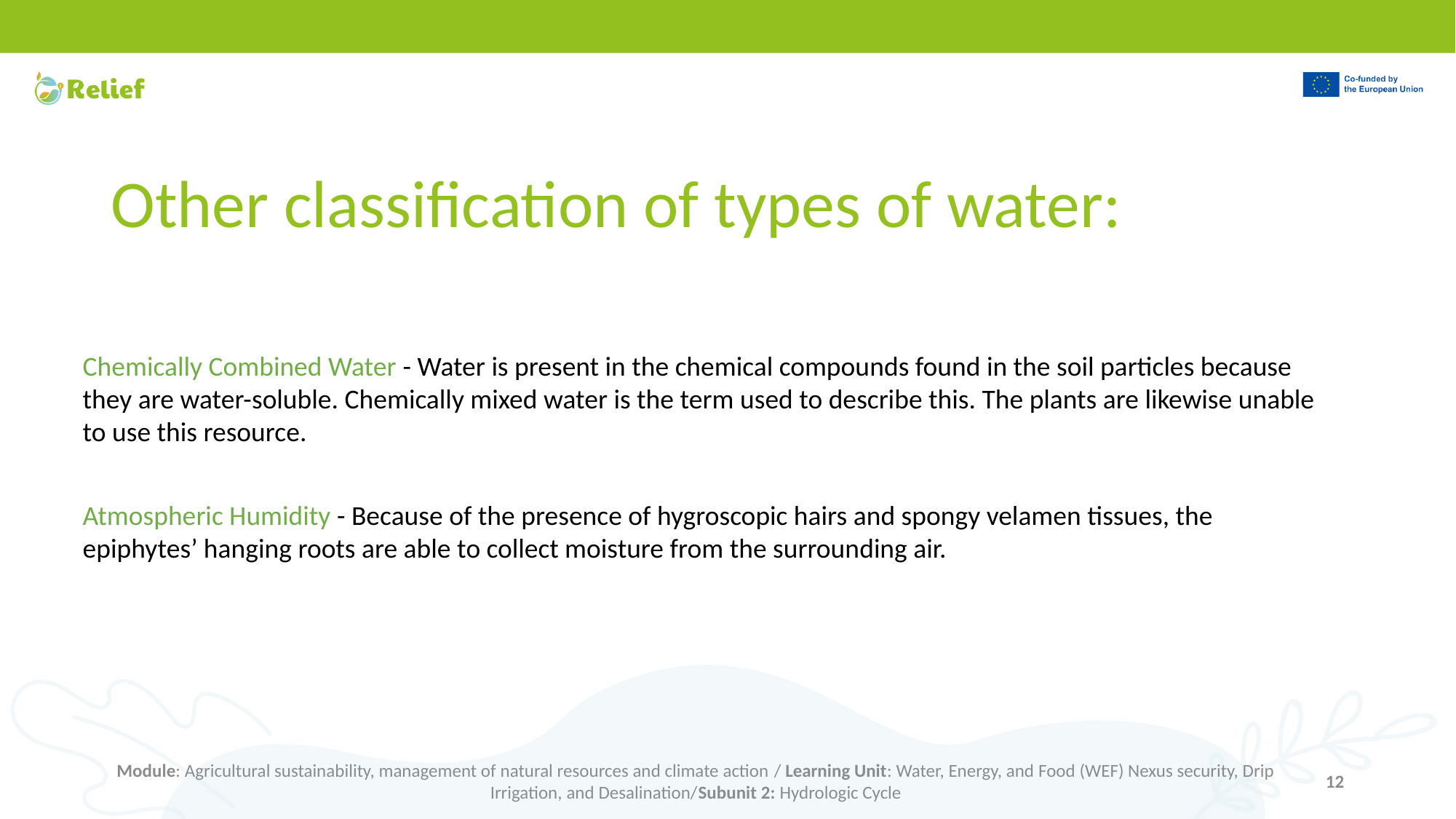

# Other classification of types of water:
Chemically Combined Water - Water is present in the chemical compounds found in the soil particles because they are water-soluble. Chemically mixed water is the term used to describe this. The plants are likewise unable to use this resource.

Atmospheric Humidity - Because of the presence of hygroscopic hairs and spongy velamen tissues, the epiphytes’ hanging roots are able to collect moisture from the surrounding air.
Module: Agricultural sustainability, management of natural resources and climate action / Learning Unit: Water, Energy, and Food (WEF) Nexus security, Drip Irrigation, and Desalination/Subunit 2: Hydrologic Cycle
12